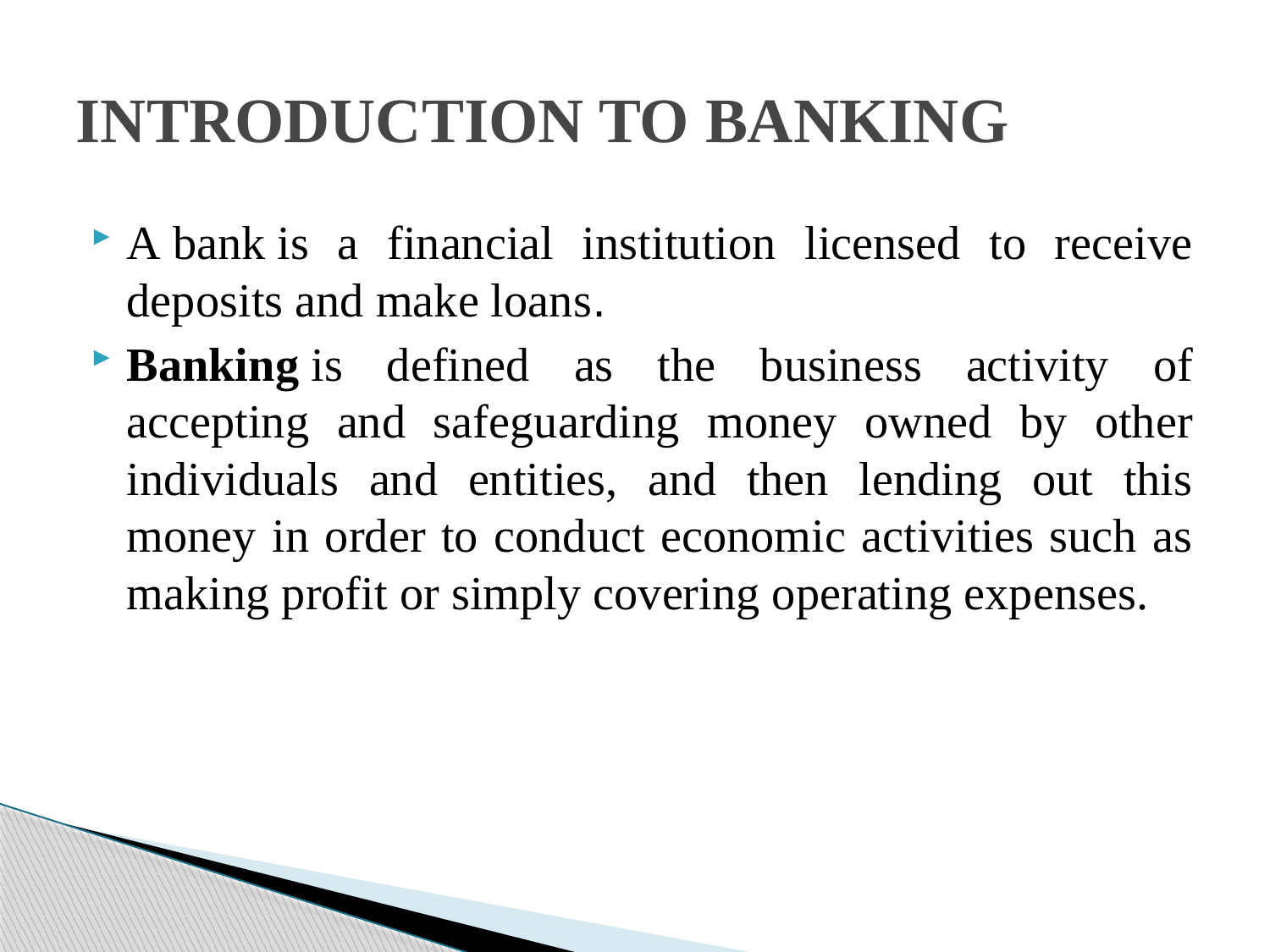

# INTRODUCTION TO BANKING
A bank is a financial institution licensed to receive deposits and make loans.
Banking is defined as the business activity of accepting and safeguarding money owned by other individuals and entities, and then lending out this money in order to conduct economic activities such as making profit or simply covering operating expenses.